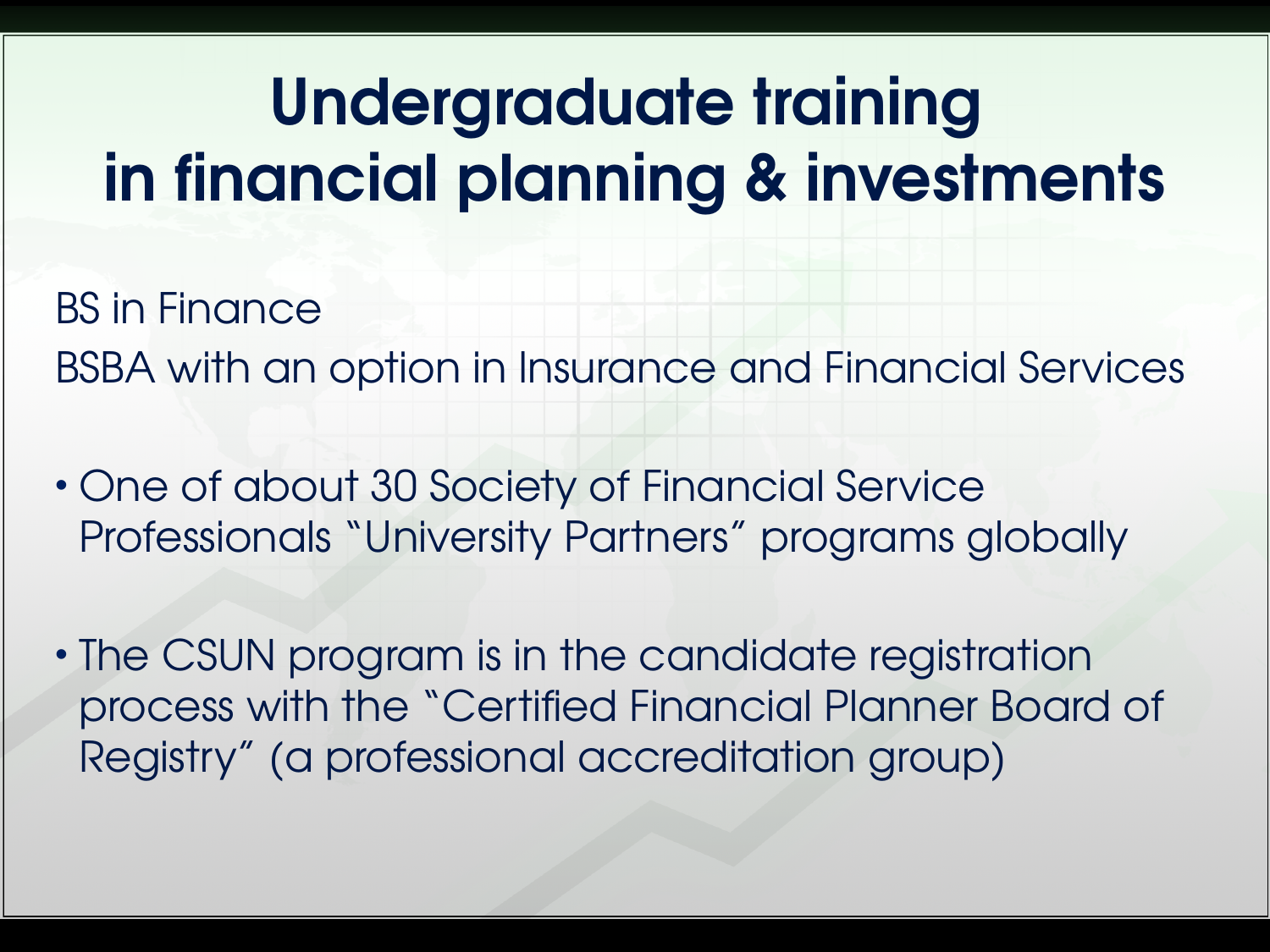

# Undergraduate training in financial planning & investments
BS in Finance
BSBA with an option in Insurance and Financial Services

One of about 30 Society of Financial Service Professionals “University Partners” programs globally

The CSUN program is in the candidate registration process with the “Certified Financial Planner Board of Registry” (a professional accreditation group)